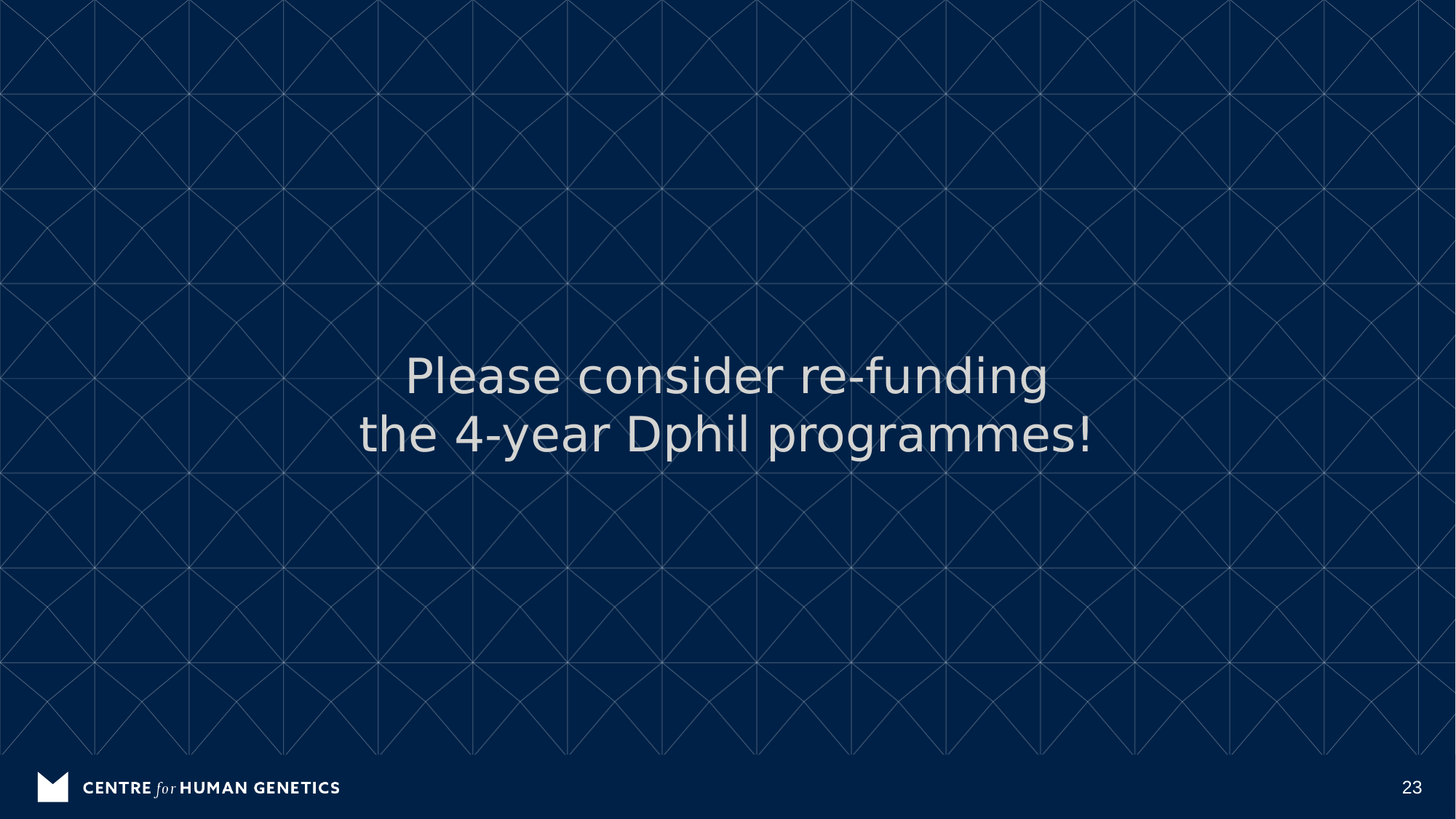

Please consider re-funding
the 4-year Dphil programmes!
23